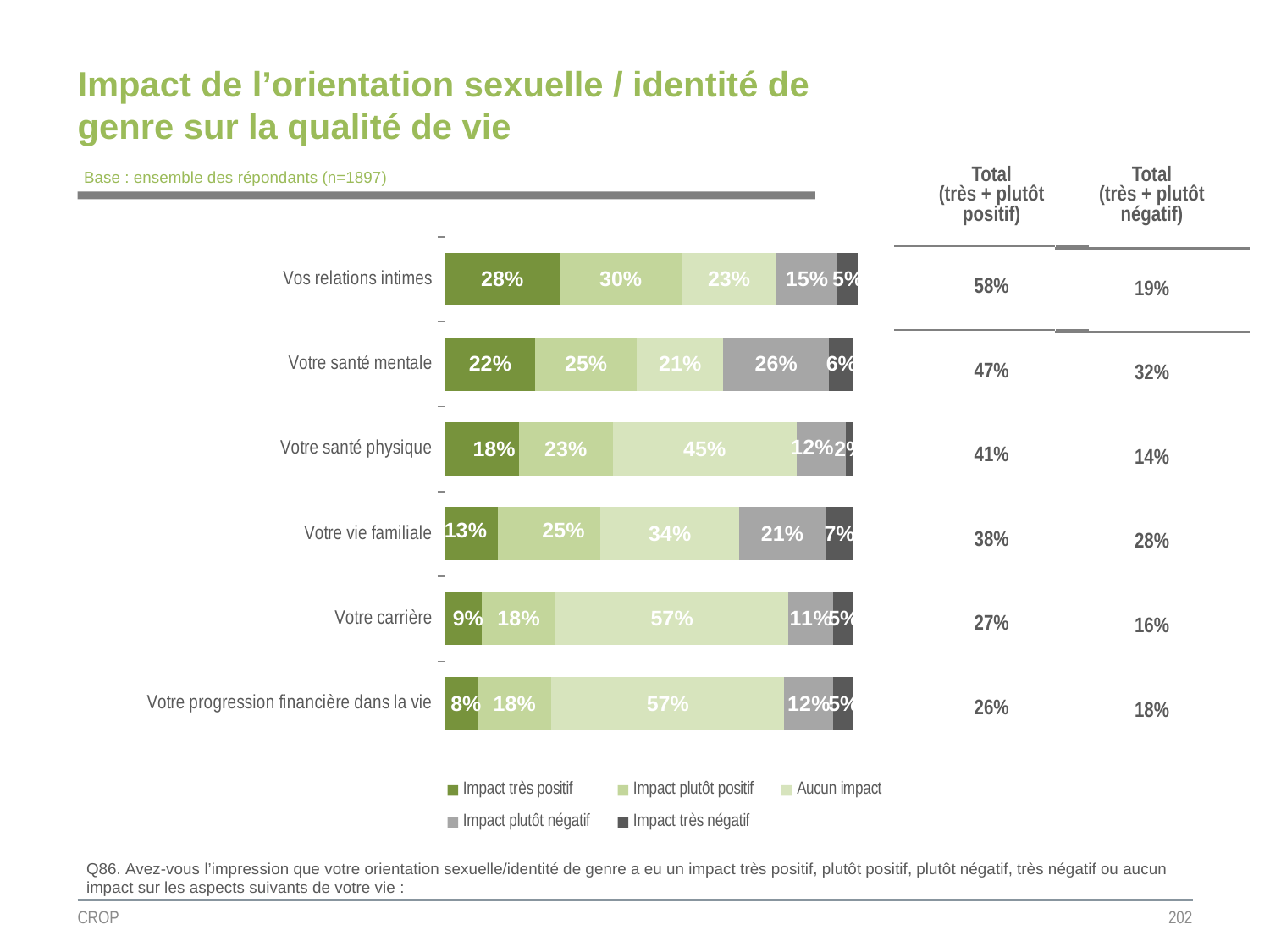

# Impact de l’orientation sexuelle / identité de genre sur la qualité de vie
| Total (très + plutôt négatif) |
| --- |
| 19% |
| 32% |
| 14% |
| 28% |
| 16% |
| 18% |
| Total (très + plutôt positif) |
| --- |
| 58% |
| 47% |
| 41% |
| 38% |
| 27% |
| 26% |
Base : ensemble des répondants (n=1897)

### Chart

| Category | Impact très positif | Impact plutôt positif | Aucun impact | Impact plutôt négatif | Impact très négatif |
|---|---|---|---|---|---|
| Vos relations intimes | 0.28 | 0.3 | 0.23 | 0.15 | 0.05 |
| Votre santé mentale | 0.22 | 0.25 | 0.21 | 0.26 | 0.06 |
| Votre santé physique | 0.18 | 0.23 | 0.45 | 0.12 | 0.02 |
| Votre vie familiale | 0.13 | 0.25 | 0.34 | 0.21 | 0.07 |
| Votre carrière | 0.09 | 0.18 | 0.57 | 0.11 | 0.05 |
| Votre progression financière dans la vie | 0.08 | 0.18 | 0.57 | 0.12 | 0.05 |
Q86. Avez-vous l’impression que votre orientation sexuelle/identité de genre a eu un impact très positif, plutôt positif, plutôt négatif, très négatif ou aucun impact sur les aspects suivants de votre vie :
CROP
202